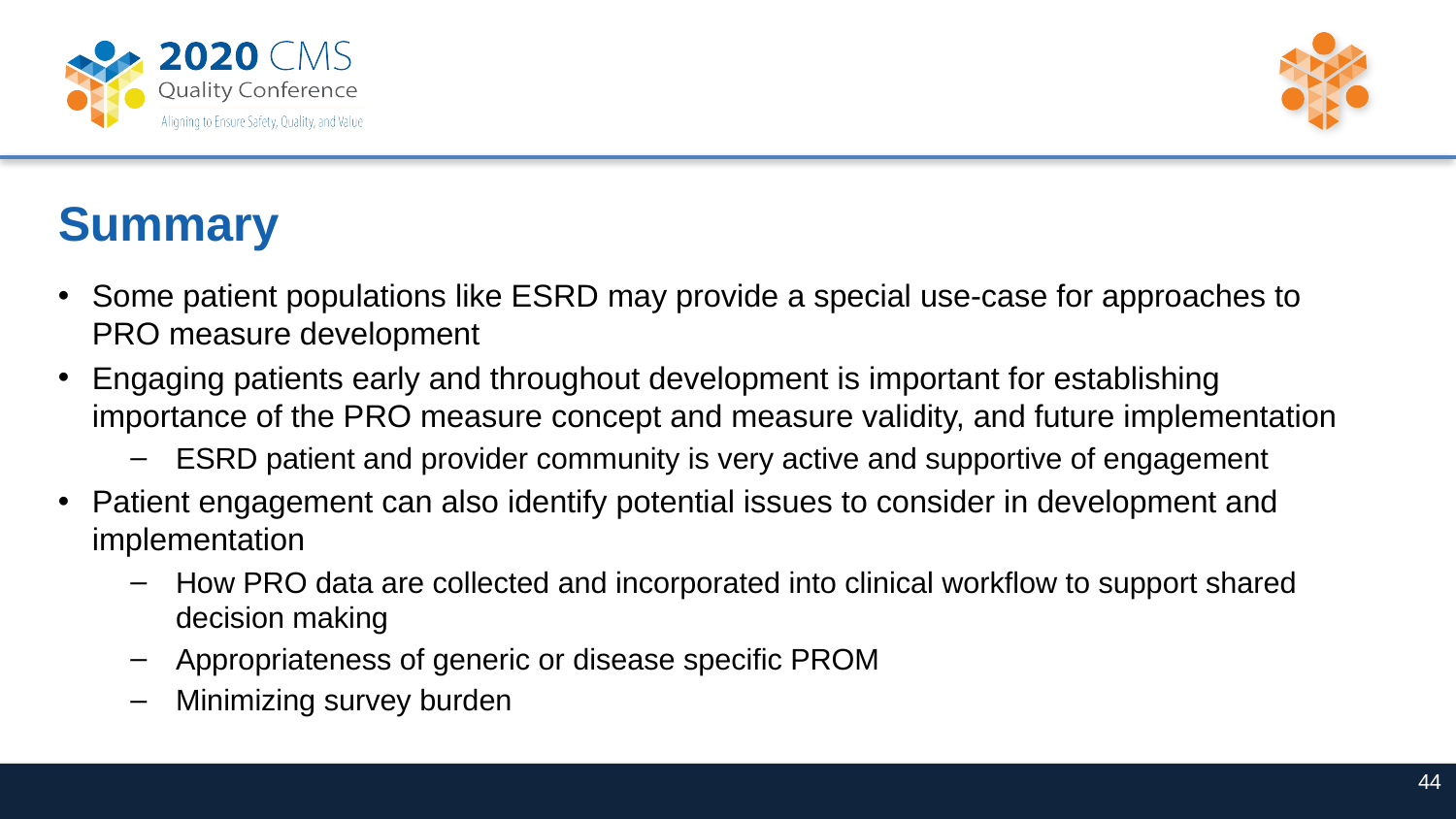

# Summary
Some patient populations like ESRD may provide a special use-case for approaches to PRO measure development
Engaging patients early and throughout development is important for establishing importance of the PRO measure concept and measure validity, and future implementation
ESRD patient and provider community is very active and supportive of engagement
Patient engagement can also identify potential issues to consider in development and implementation
How PRO data are collected and incorporated into clinical workflow to support shared decision making
Appropriateness of generic or disease specific PROM
Minimizing survey burden

44